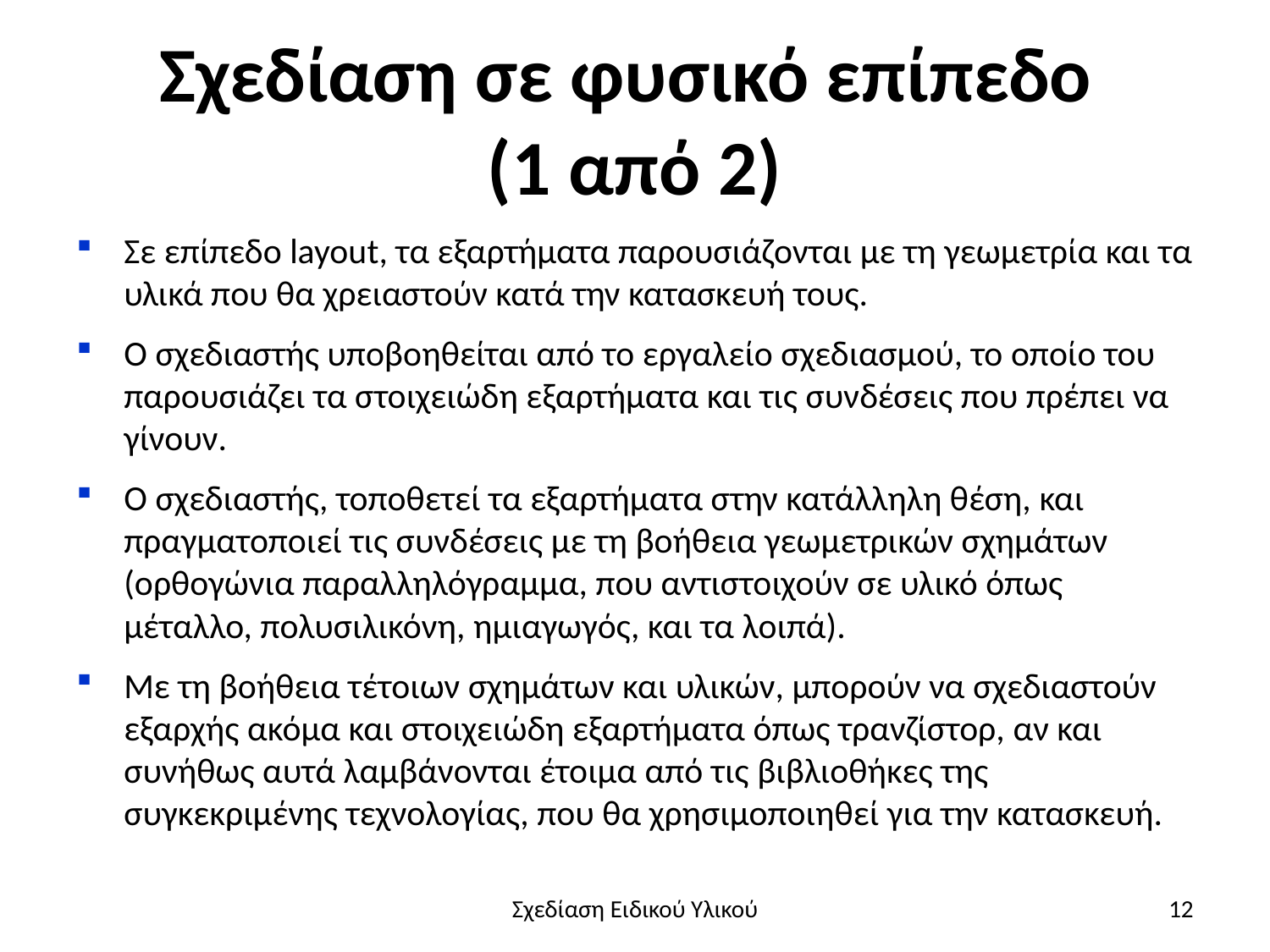

# Σχεδίαση σε φυσικό επίπεδο (1 από 2)
Σε επίπεδο layout, τα εξαρτήματα παρουσιάζονται με τη γεωμετρία και τα υλικά που θα χρειαστούν κατά την κατασκευή τους.
Ο σχεδιαστής υποβοηθείται από το εργαλείο σχεδιασμού, το οποίο του παρουσιάζει τα στοιχειώδη εξαρτήματα και τις συνδέσεις που πρέπει να γίνουν.
Ο σχεδιαστής, τοποθετεί τα εξαρτήματα στην κατάλληλη θέση, και πραγματοποιεί τις συνδέσεις με τη βοήθεια γεωμετρικών σχημάτων (ορθογώνια παραλληλόγραμμα, που αντιστοιχούν σε υλικό όπως μέταλλο, πολυσιλικόνη, ημιαγωγός, και τα λοιπά).
Με τη βοήθεια τέτοιων σχημάτων και υλικών, μπορούν να σχεδιαστούν εξαρχής ακόμα και στοιχειώδη εξαρτήματα όπως τρανζίστορ, αν και συνήθως αυτά λαμβάνονται έτοιμα από τις βιβλιοθήκες της συγκεκριμένης τεχνολογίας, που θα χρησιμοποιηθεί για την κατασκευή.
Σχεδίαση Ειδικού Υλικού
12